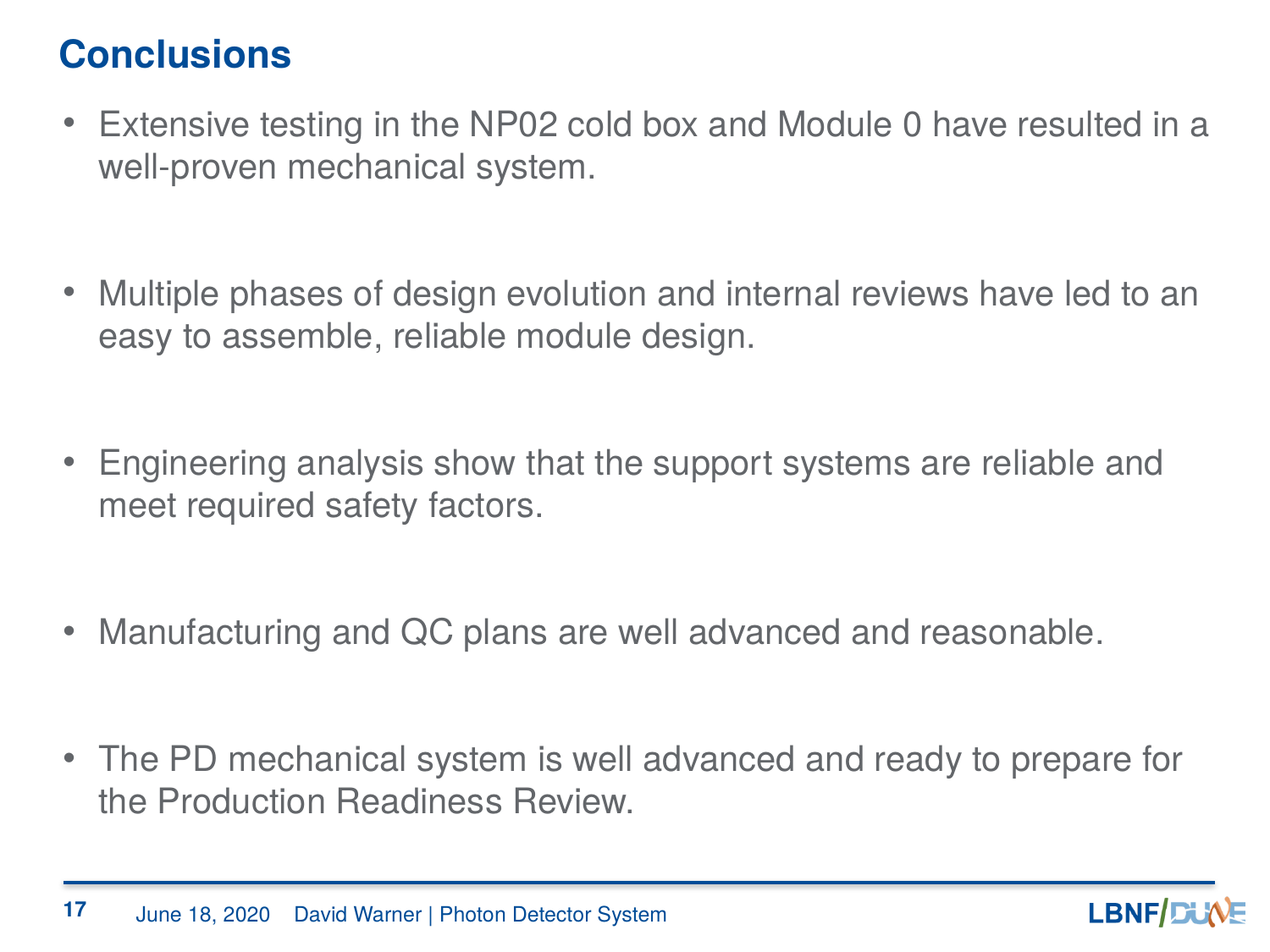

# Conclusions
Extensive testing in the NP02 cold box and Module 0 have resulted in a well-proven mechanical system.

Multiple phases of design evolution and internal reviews have led to an easy to assemble, reliable module design.

Engineering analysis show that the support systems are reliable and meet required safety factors.

Manufacturing and QC plans are well advanced and reasonable.

The PD mechanical system is well advanced and ready to prepare for the Production Readiness Review.
17
June 18, 2020
David Warner | Photon Detector System